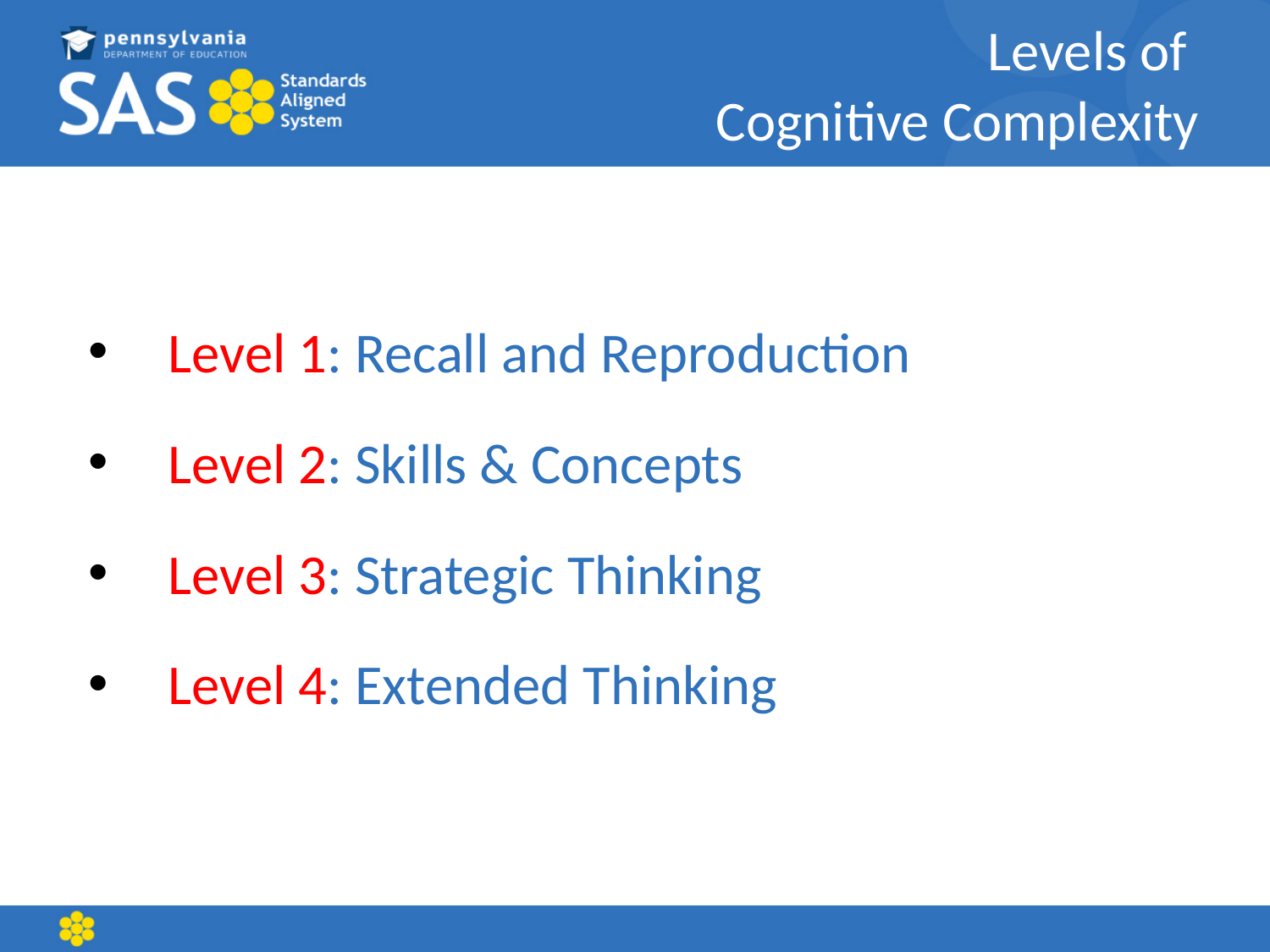

Levels of
Cognitive Complexity

Level 1: Recall and Reproduction
Level 2: Skills & Concepts
Level 3: Strategic Thinking
Level 4: Extended Thinking